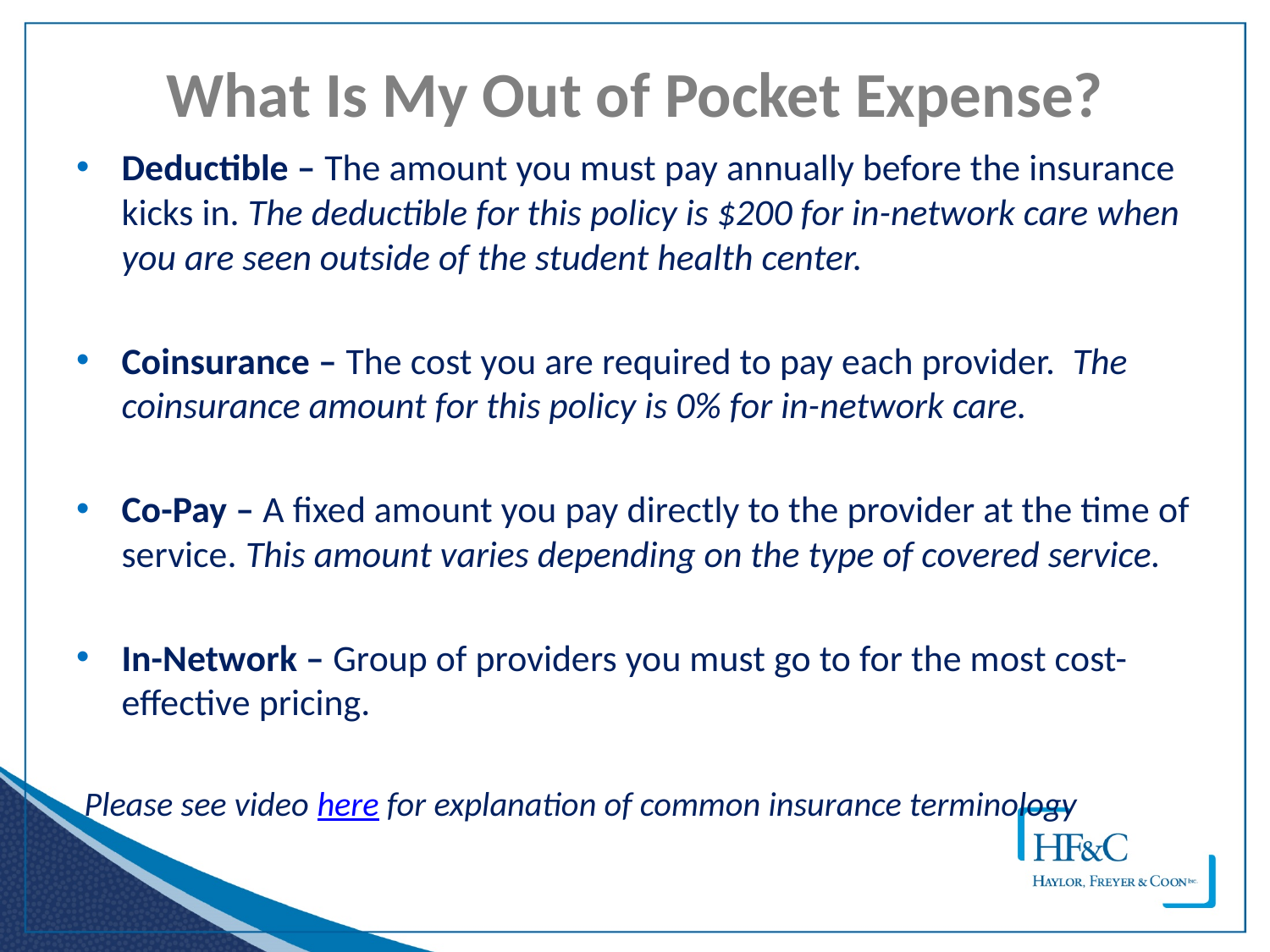

# What Is My Out of Pocket Expense?
Deductible – The amount you must pay annually before the insurance kicks in. The deductible for this policy is $200 for in-network care when you are seen outside of the student health center.

Coinsurance – The cost you are required to pay each provider.  The coinsurance amount for this policy is 0% for in-network care.

Co-Pay – A fixed amount you pay directly to the provider at the time of service. This amount varies depending on the type of covered service.

In-Network – Group of providers you must go to for the most cost-effective pricing.

 Please see video here for explanation of common insurance terminology